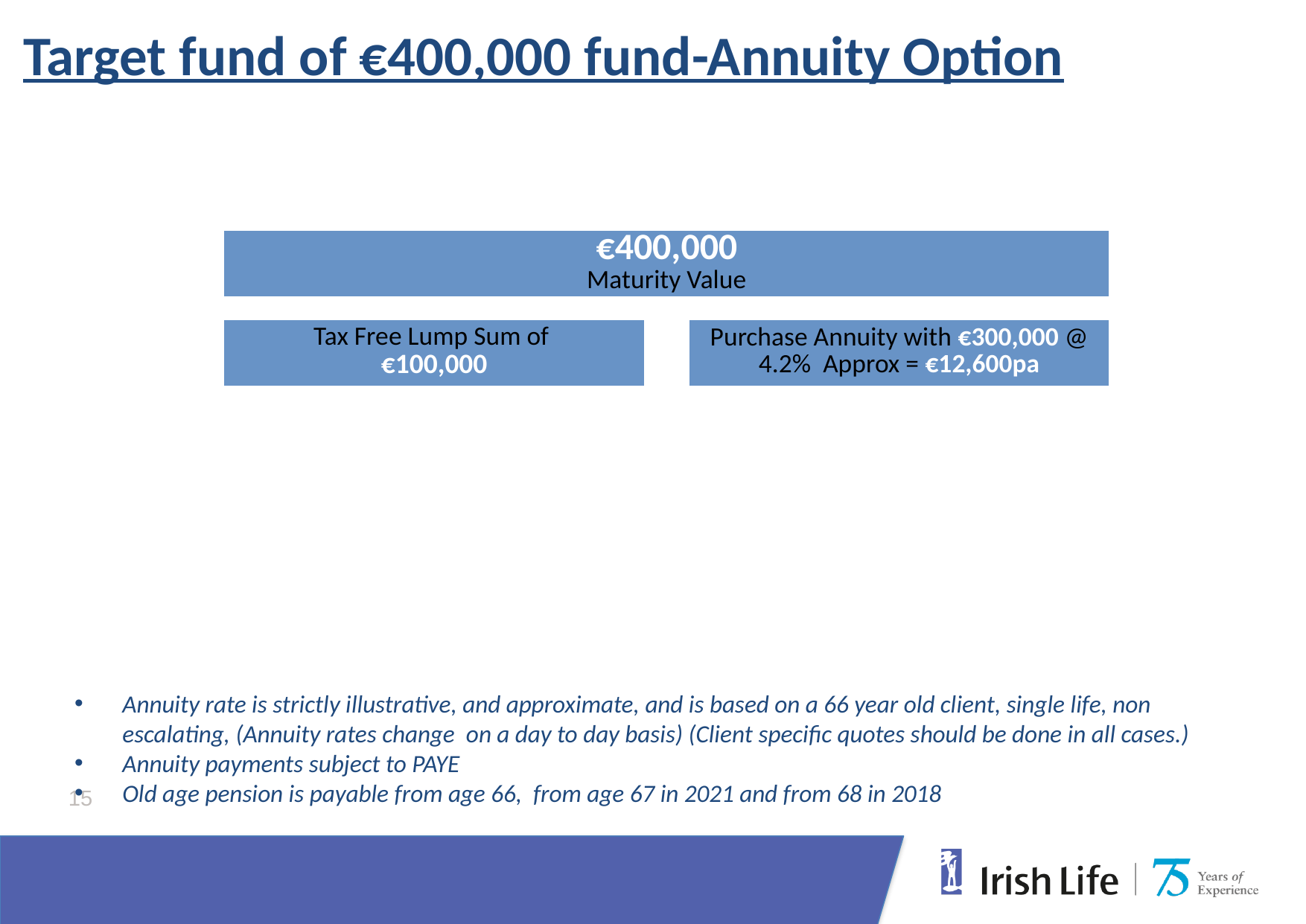

Target fund of €400,000 fund-Annuity Option
€400,000
Maturity Value
Tax Free Lump Sum of
€100,000
Purchase Annuity with €300,000 @ 4.2%  Approx = €12,600pa
Annuity rate is strictly illustrative, and approximate, and is based on a 66 year old client, single life, non escalating, (Annuity rates change  on a day to day basis) (Client specific quotes should be done in all cases.)
Annuity payments subject to PAYE
Old age pension is payable from age 66,  from age 67 in 2021 and from 68 in 2018